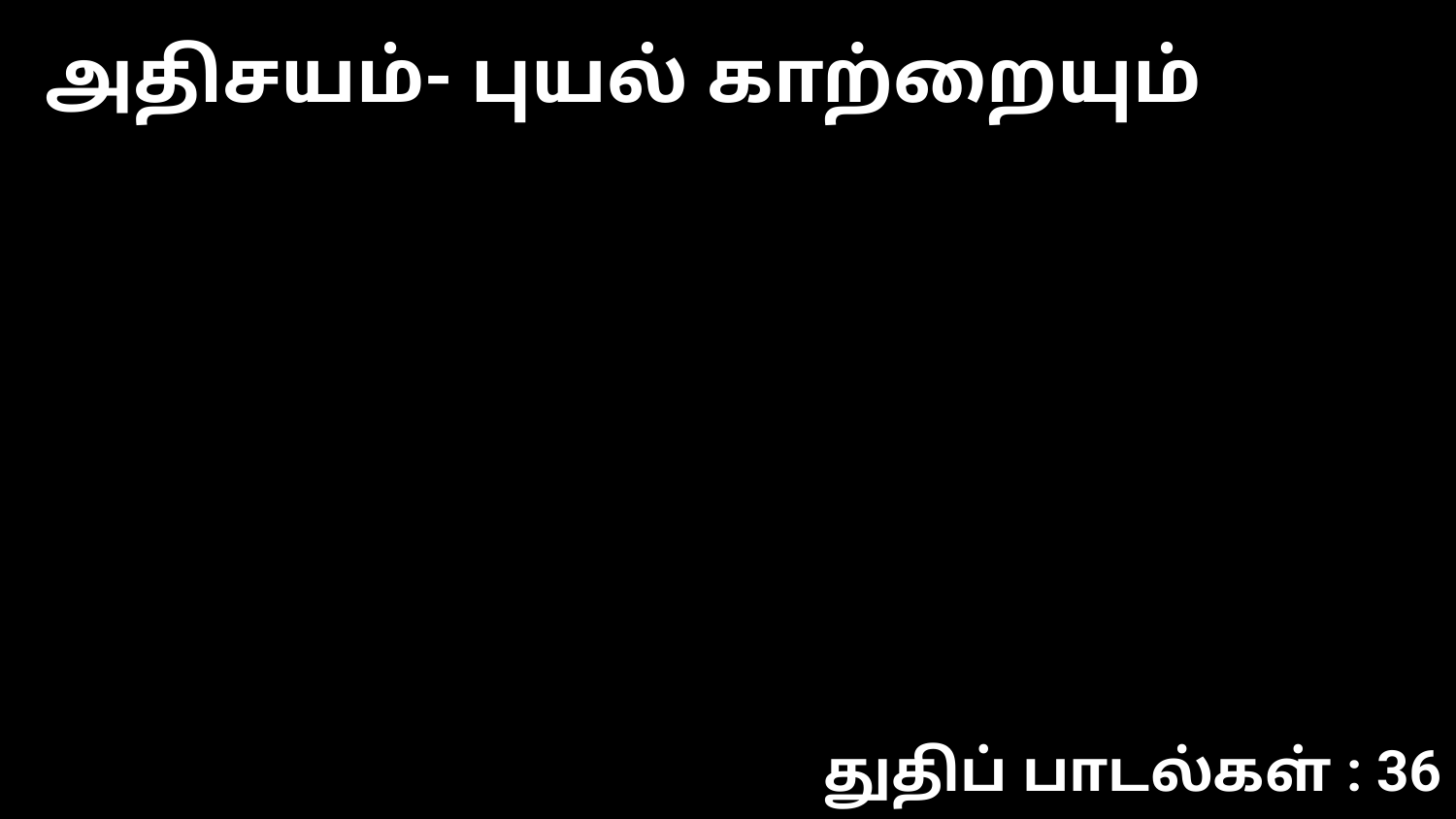

அதிசயம்- புயல் காற்றையும்
துதிப் பாடல்கள் : 36